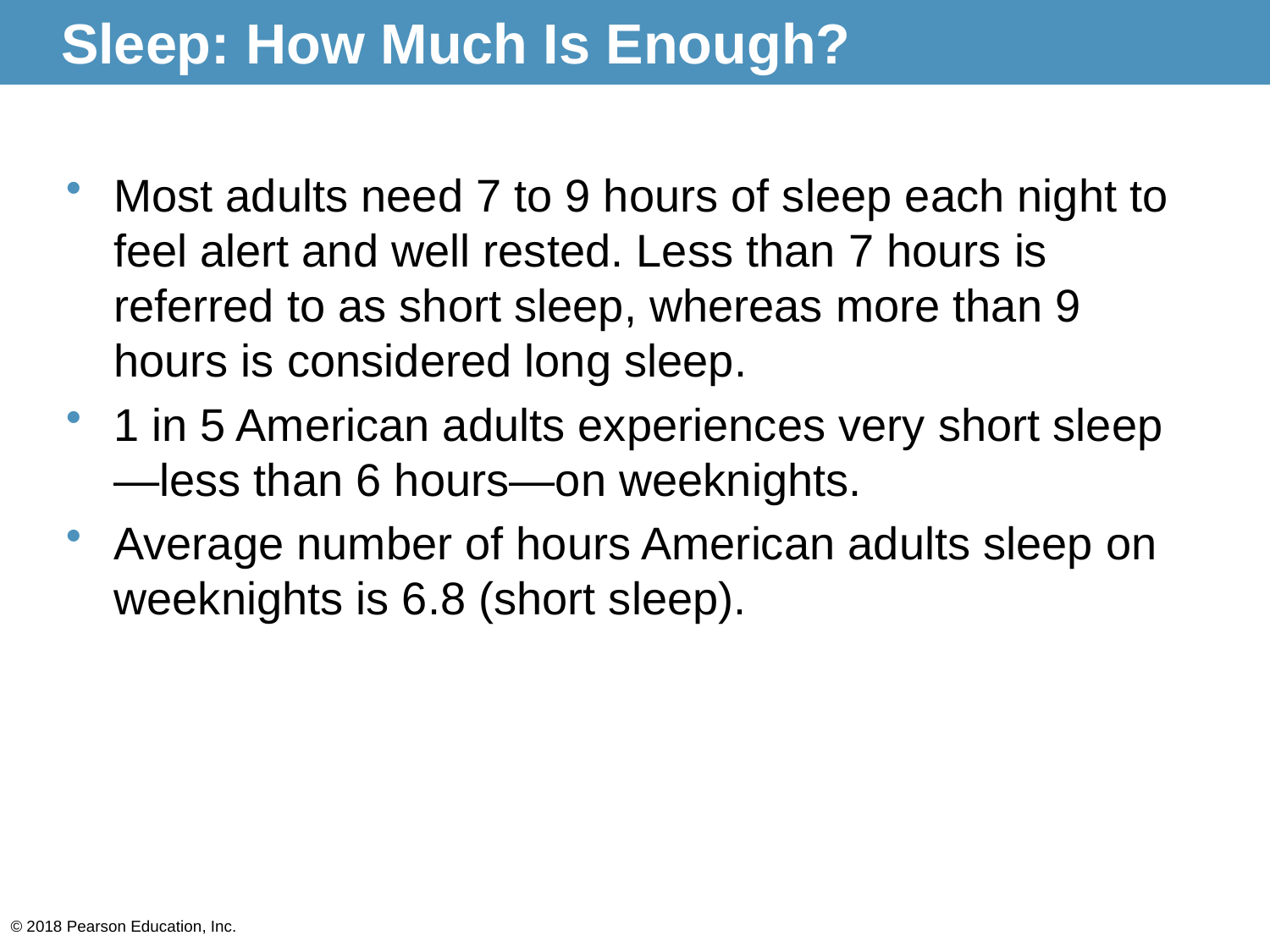

# Sleep: How Much Is Enough?
Most adults need 7 to 9 hours of sleep each night to feel alert and well rested. Less than 7 hours is referred to as short sleep, whereas more than 9 hours is considered long sleep.
1 in 5 American adults experiences very short sleep—less than 6 hours—on weeknights.
Average number of hours American adults sleep on weeknights is 6.8 (short sleep).